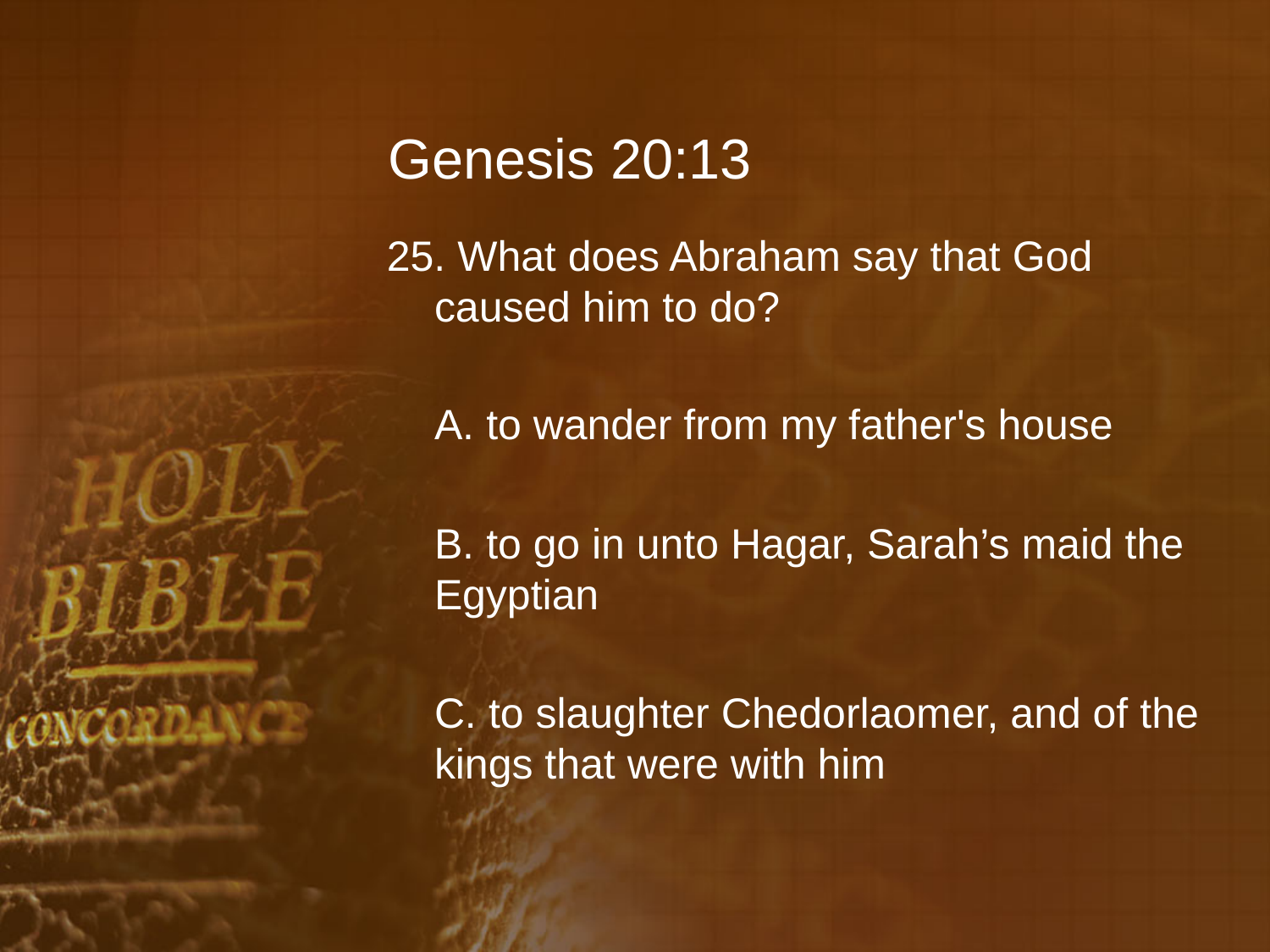

# Genesis 20:13
25. What does Abraham say that God caused him to do?

	A. to wander from my father's house

	B. to go in unto Hagar, Sarah’s maid the Egyptian

	C. to slaughter Chedorlaomer, and of the kings that were with him